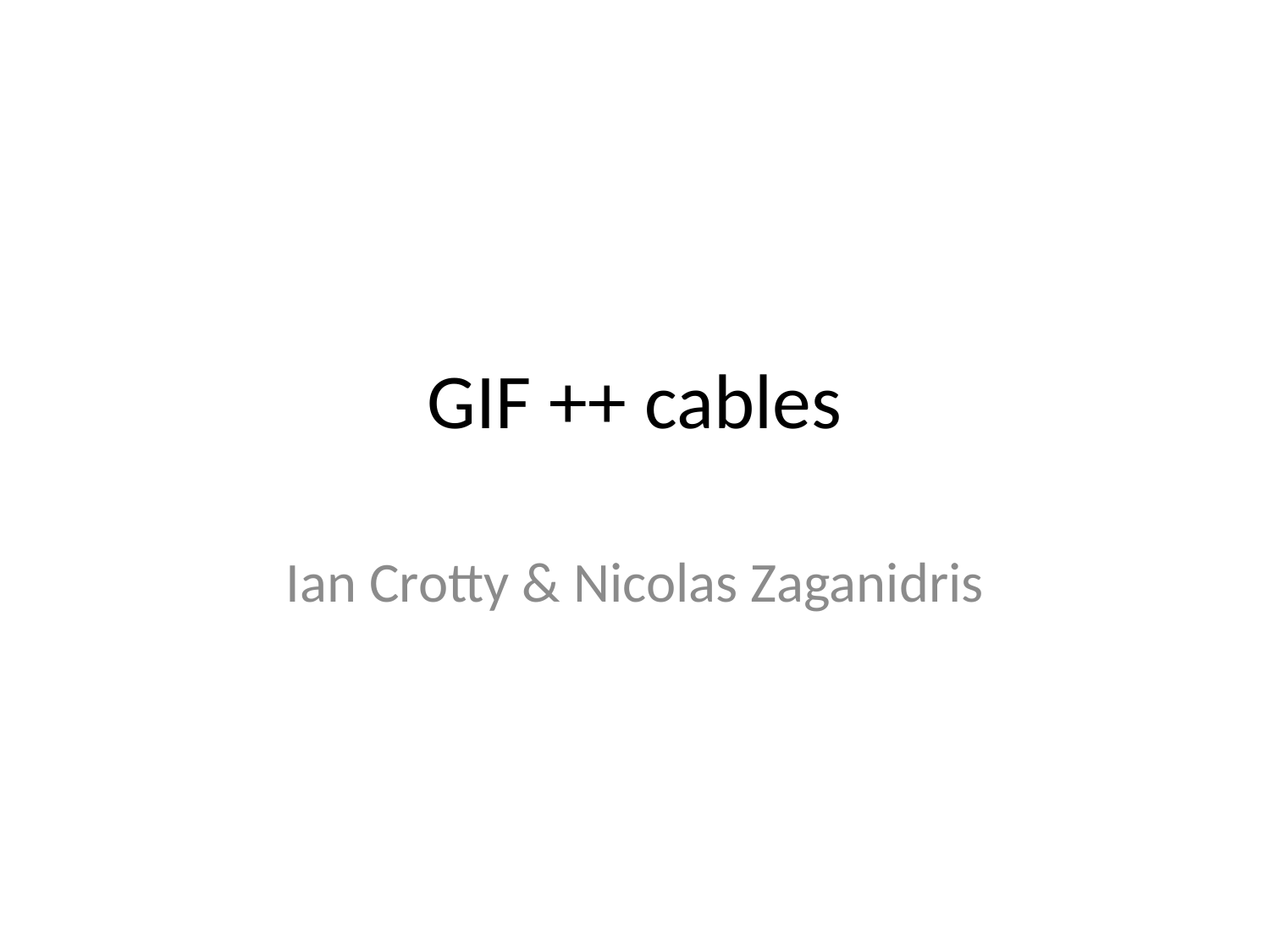

# GIF ++ cables
Ian Crotty & Nicolas Zaganidris